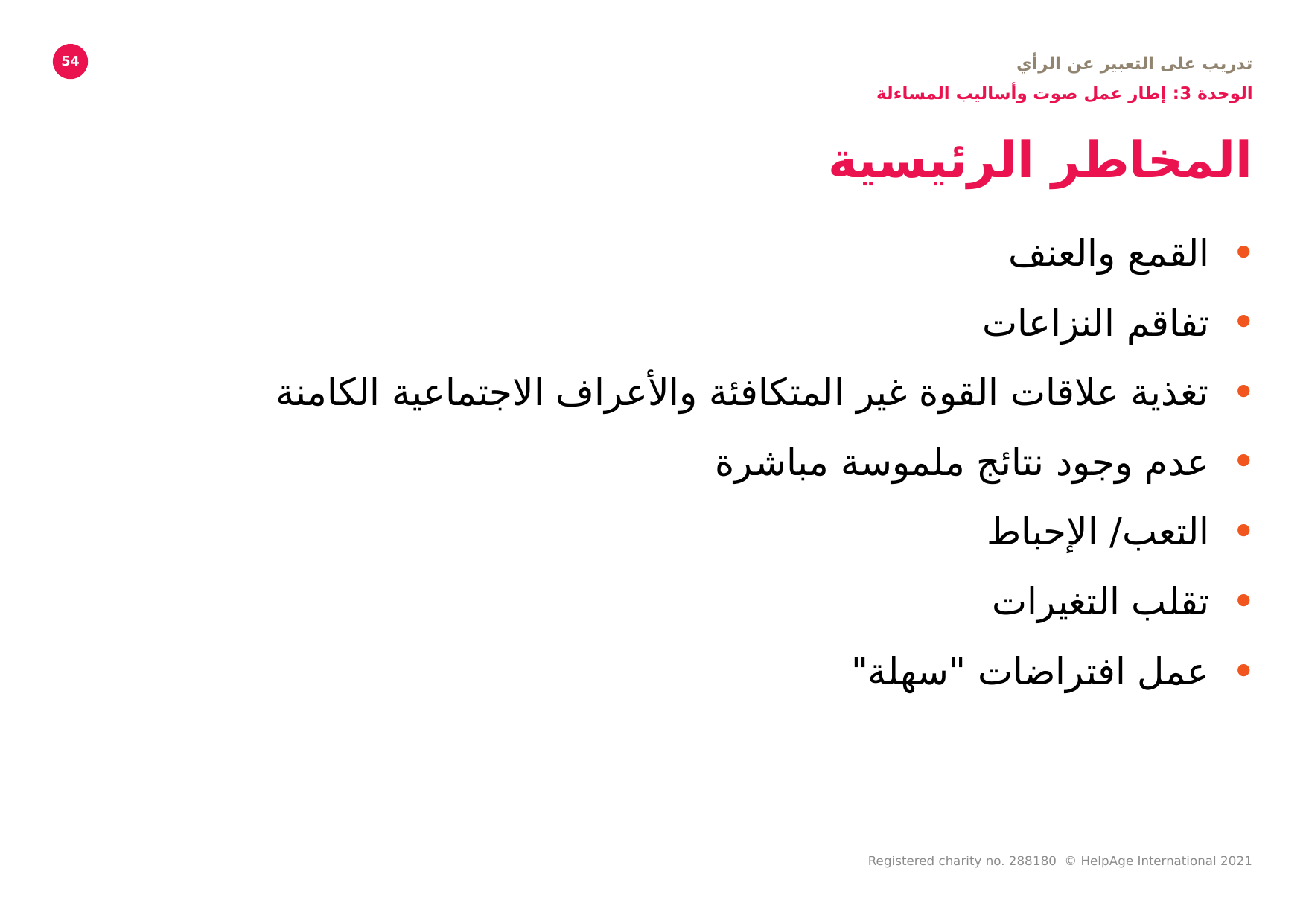

تدريب على التعبير عن الرأي
الوحدة 3: إطار عمل صوت وأساليب المساءلة

54
# المخاطر الرئيسية
القمع والعنف
تفاقم النزاعات
تغذية علاقات القوة غير المتكافئة والأعراف الاجتماعية الكامنة
عدم وجود نتائج ملموسة مباشرة
التعب/ الإحباط
تقلب التغيرات
عمل افتراضات "سهلة"